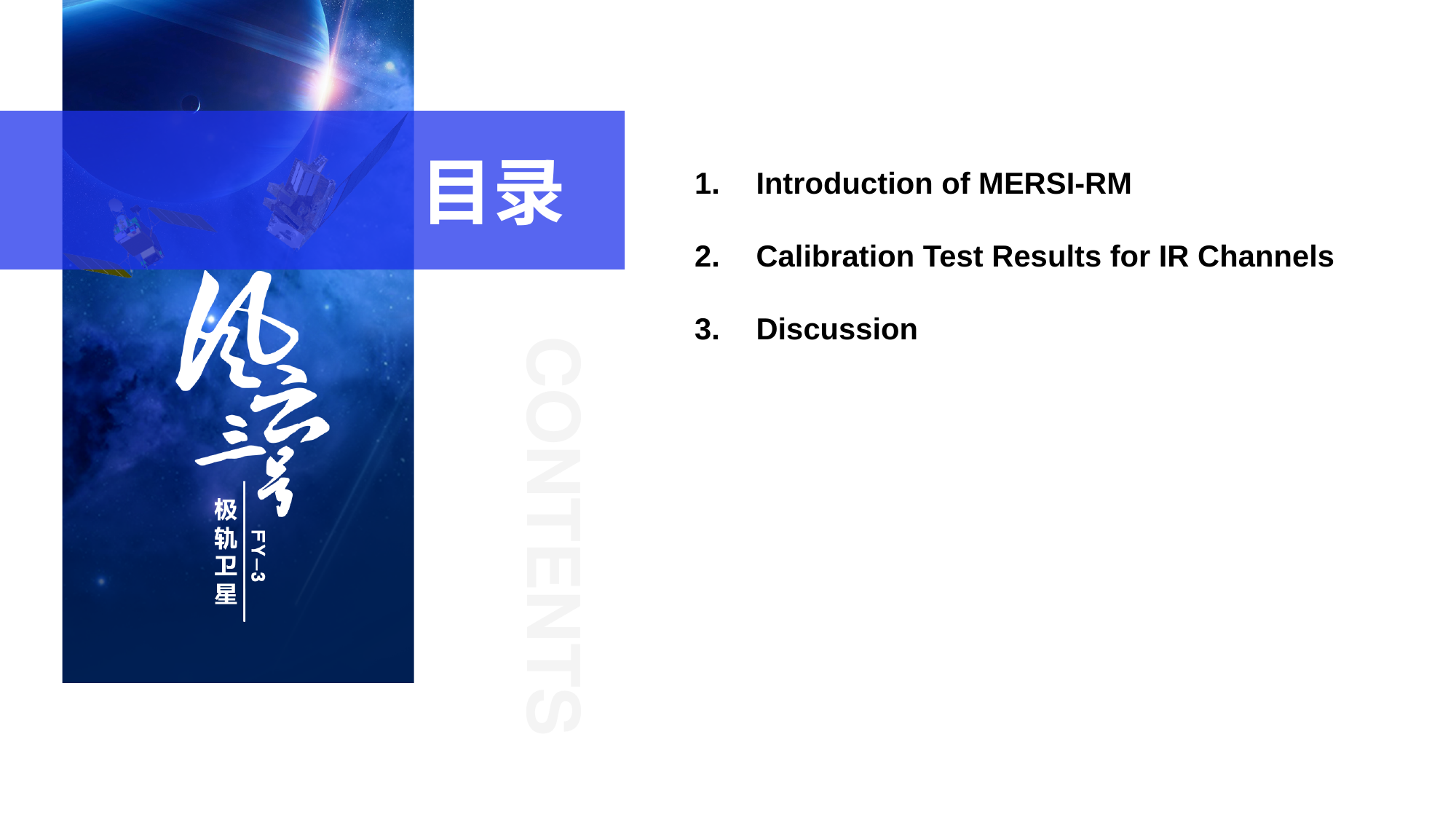

Introduction of MERSI-RM
Calibration Test Results for IR Channels
Discussion